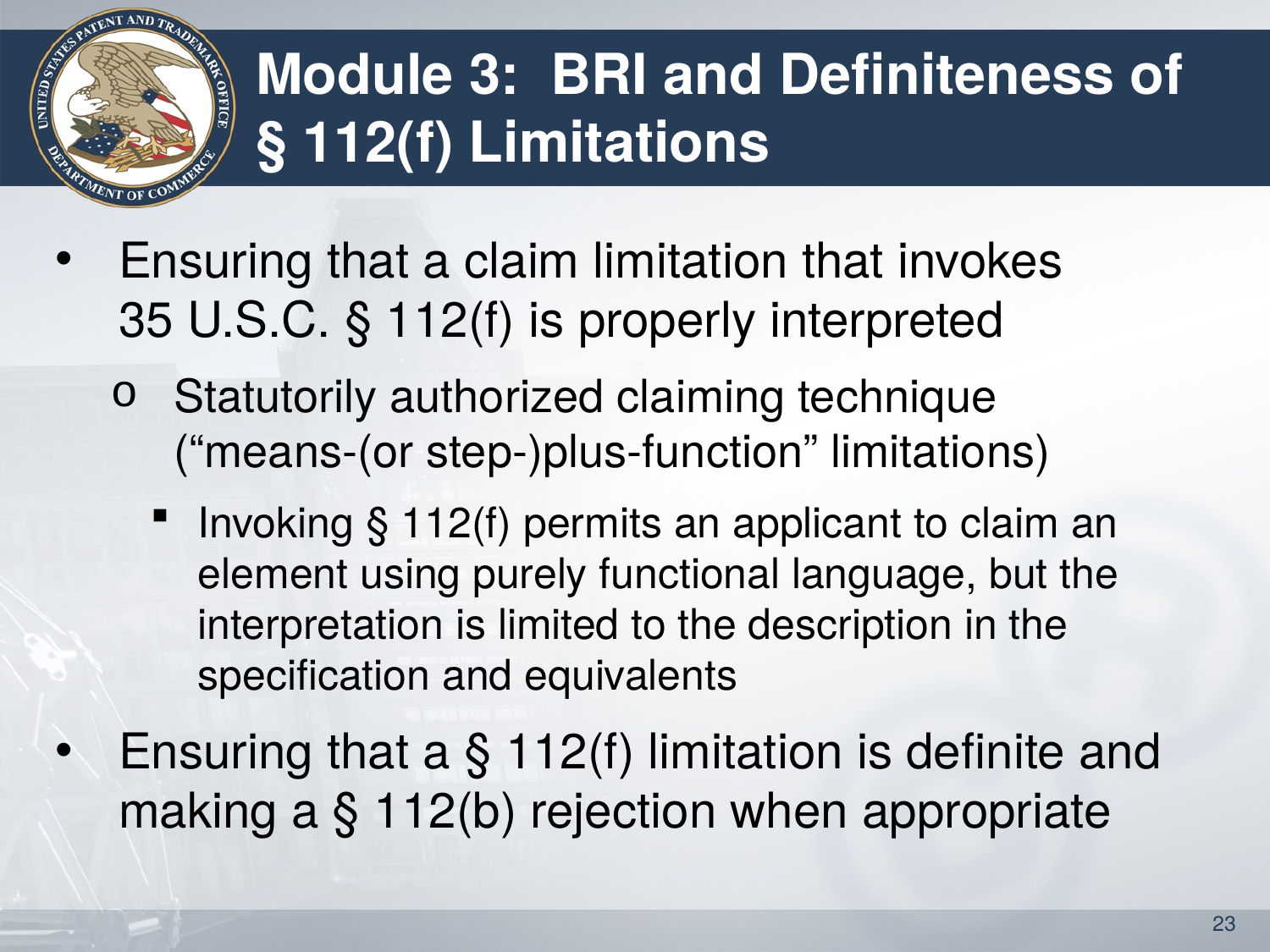

# Module 3:  BRI and Definiteness of § 112(f) Limitations
Ensuring that a claim limitation that invokes
35 U.S.C. § 112(f) is properly interpreted
Statutorily authorized claiming technique
(“means-(or step-)plus-function” limitations)
Invoking § 112(f) permits an applicant to claim an element using purely functional language, but the interpretation is limited to the description in the specification and equivalents
Ensuring that a § 112(f) limitation is definite and making a § 112(b) rejection when appropriate

23